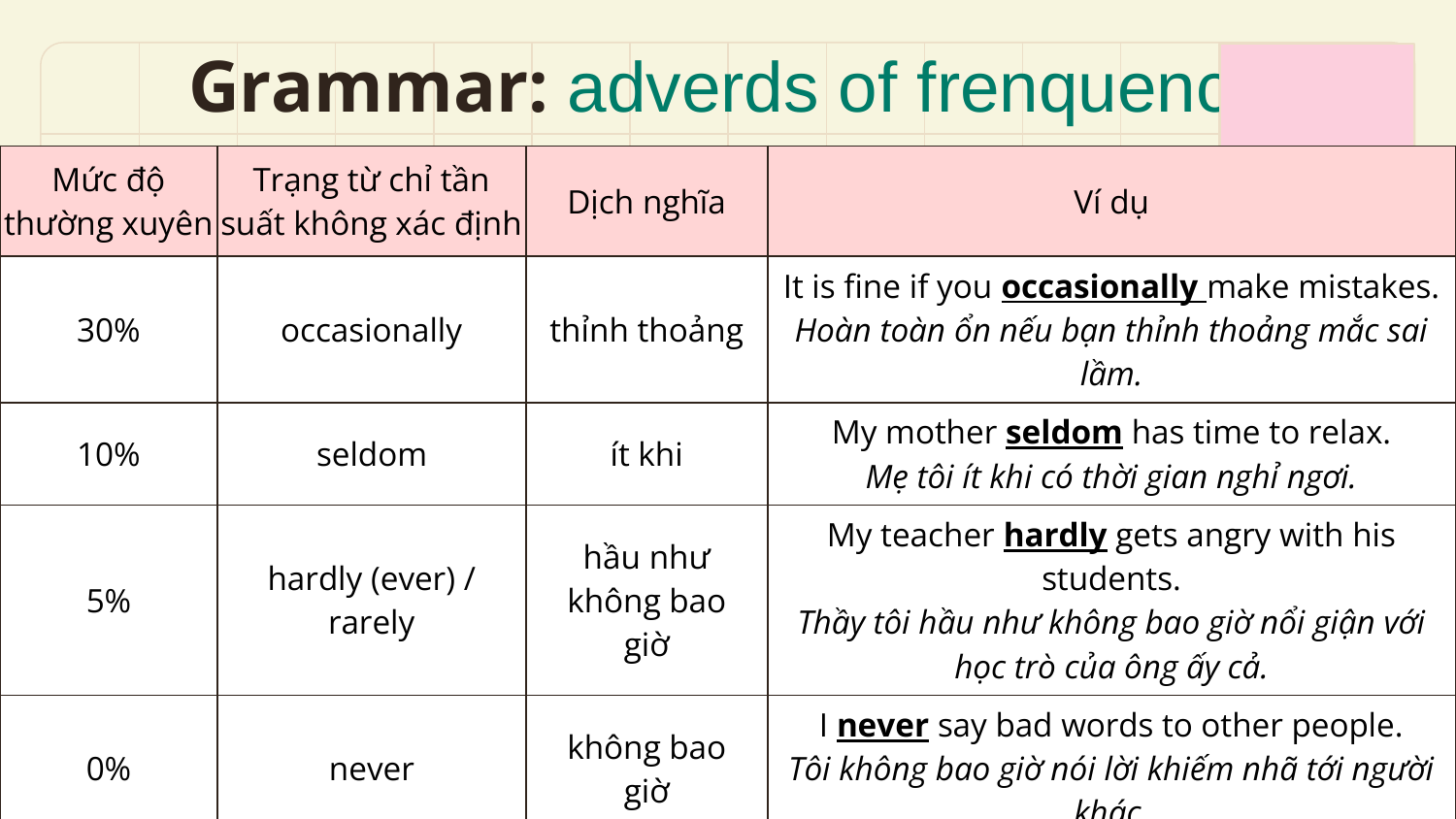

# Grammar: adverds of frenquency

| Mức độ thường xuyên | Trạng từ chỉ tần suất không xác định | Dịch nghĩa | Ví dụ |
| --- | --- | --- | --- |
| 30% | occasionally | thỉnh thoảng | It is fine if you occasionally make mistakes. Hoàn toàn ổn nếu bạn thỉnh thoảng mắc sai lầm. |
| 10% | seldom | ít khi | My mother seldom has time to relax. Mẹ tôi ít khi có thời gian nghỉ ngơi. |
| 5% | hardly (ever) / rarely | hầu như không bao giờ | My teacher hardly gets angry with his students. Thầy tôi hầu như không bao giờ nổi giận với học trò của ông ấy cả. |
| 0% | never | không bao giờ | I never say bad words to other people. Tôi không bao giờ nói lời khiếm nhã tới người khác. |